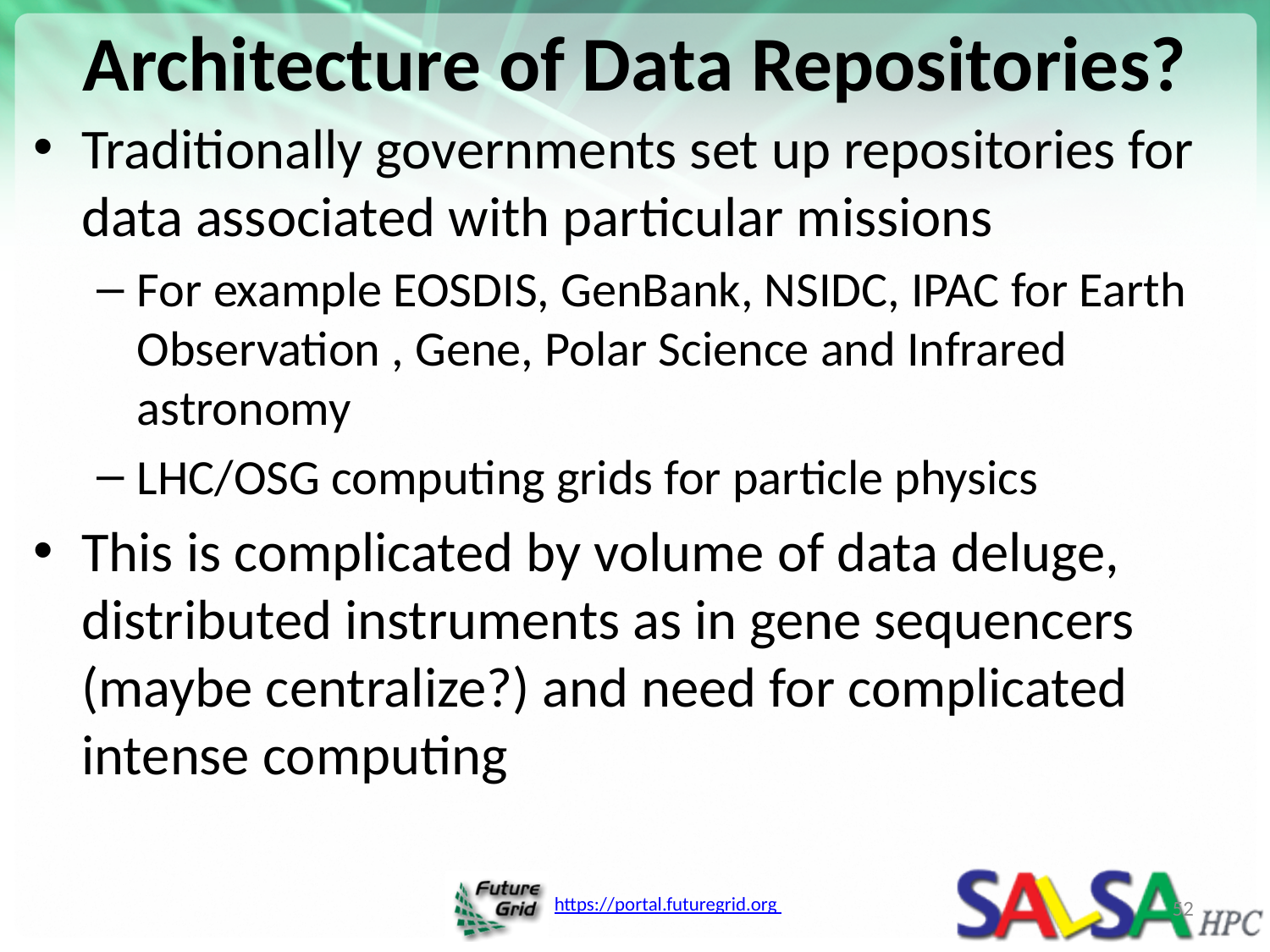

# Architecture of Data Repositories?
Traditionally governments set up repositories for data associated with particular missions
For example EOSDIS, GenBank, NSIDC, IPAC for Earth Observation , Gene, Polar Science and Infrared astronomy
LHC/OSG computing grids for particle physics
This is complicated by volume of data deluge, distributed instruments as in gene sequencers (maybe centralize?) and need for complicated intense computing
52